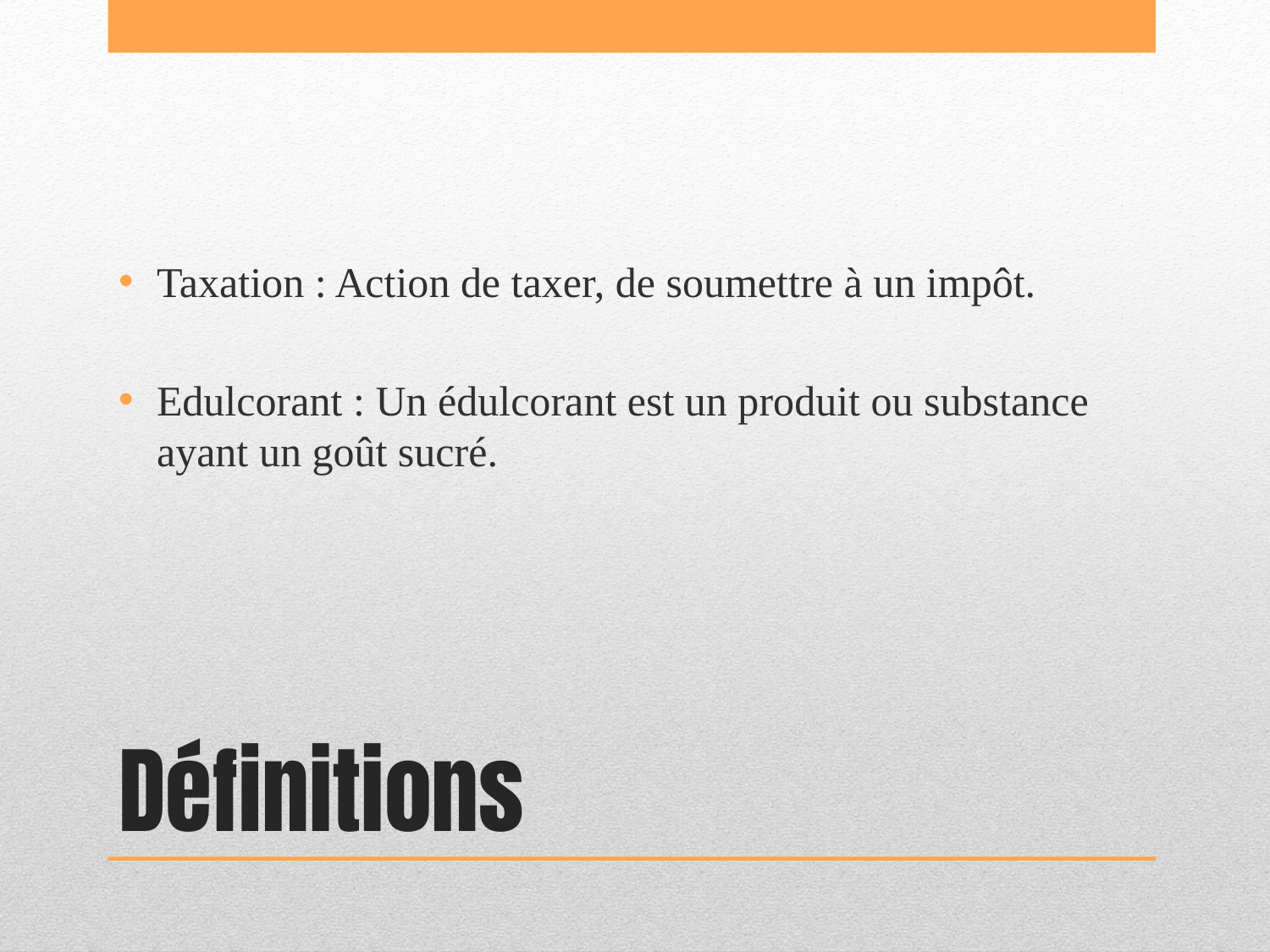

Taxation : Action de taxer, de soumettre à un impôt.

Edulcorant : Un édulcorant est un produit ou substance ayant un goût sucré.
# Définitions